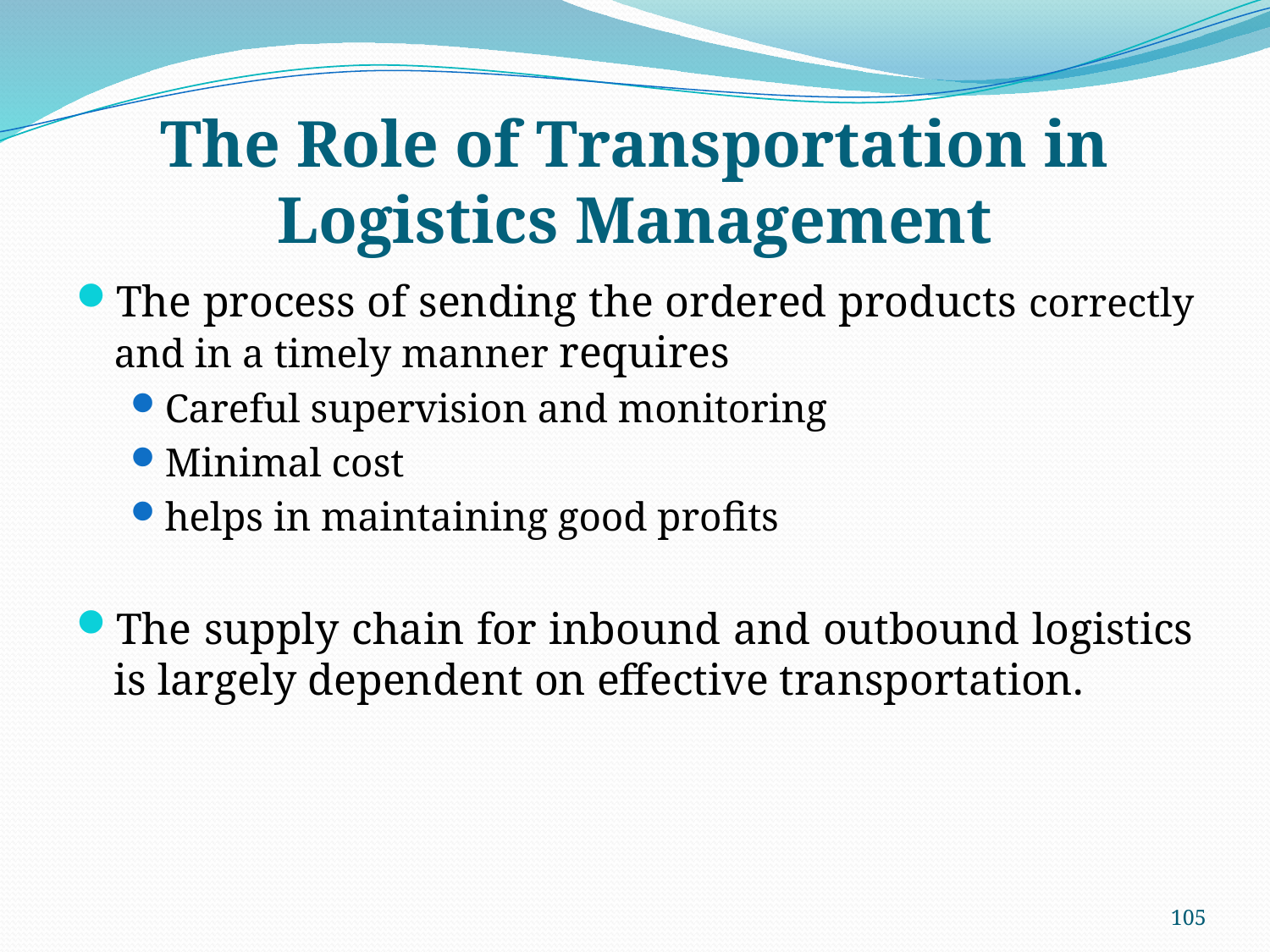

# The Role of Transportation in Logistics Management
The process of sending the ordered products correctly and in a timely manner requires
Careful supervision and monitoring
Minimal cost
helps in maintaining good profits

The supply chain for inbound and outbound logistics is largely dependent on effective transportation.

105